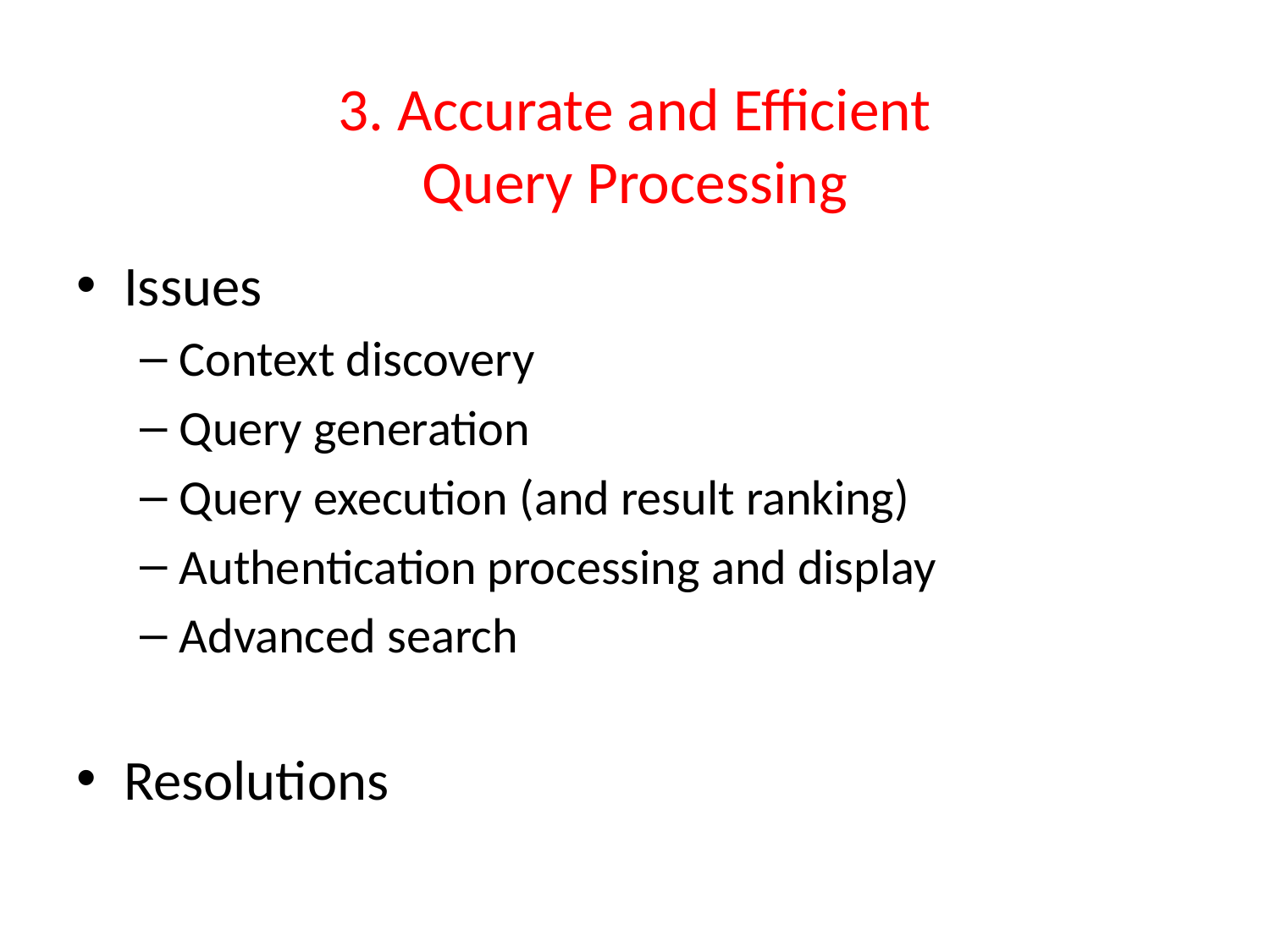

# 3. Accurate and Efficient Query Processing
Issues
Context discovery
Query generation
Query execution (and result ranking)
Authentication processing and display
Advanced search

Resolutions